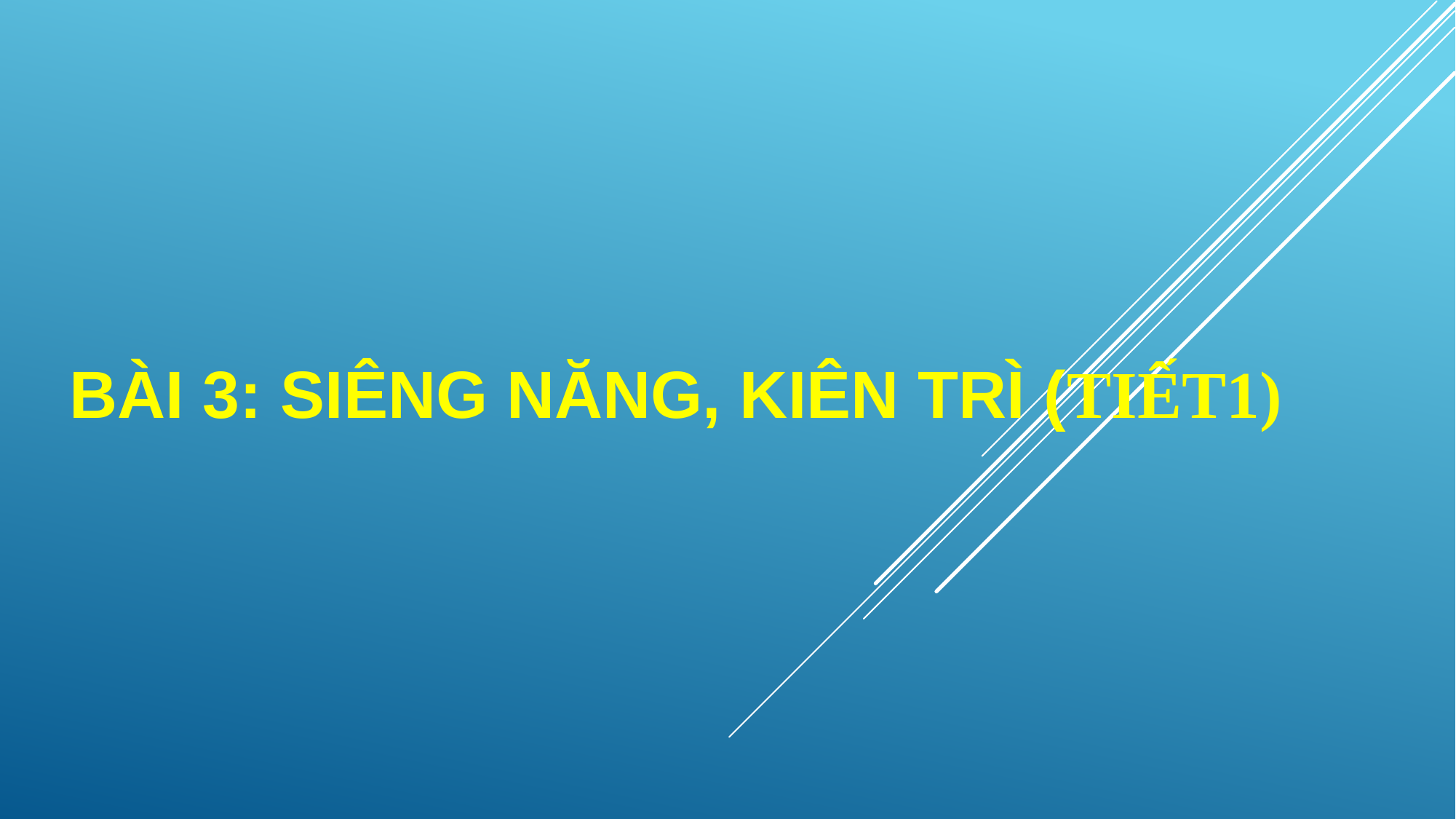

# bài 3: siêng năng, kiên trì (TIẾT1)